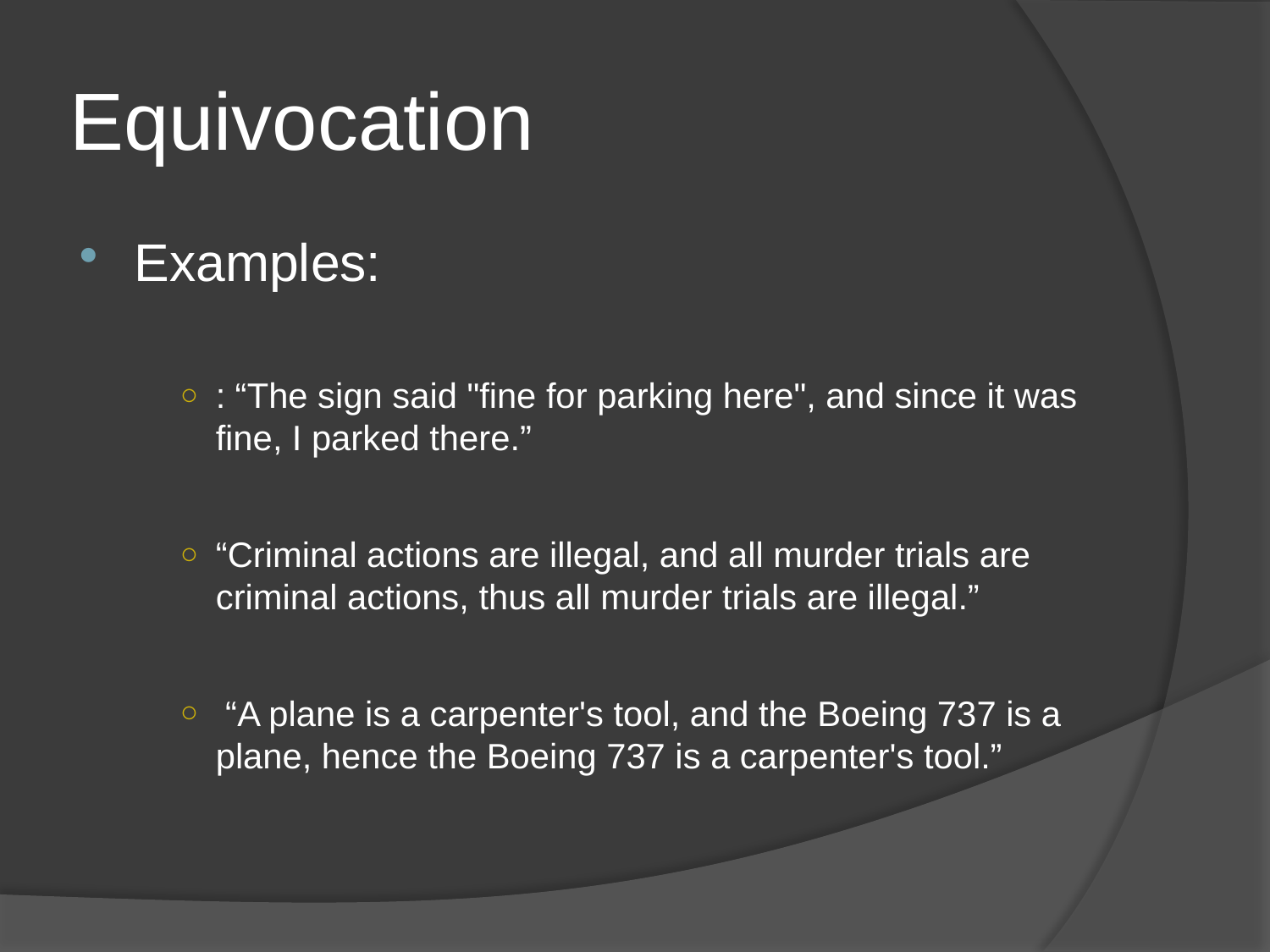

# Equivocation
Examples:

: “The sign said "fine for parking here", and since it was fine, I parked there.”

“Criminal actions are illegal, and all murder trials are criminal actions, thus all murder trials are illegal.”

 “A plane is a carpenter's tool, and the Boeing 737 is a plane, hence the Boeing 737 is a carpenter's tool.”